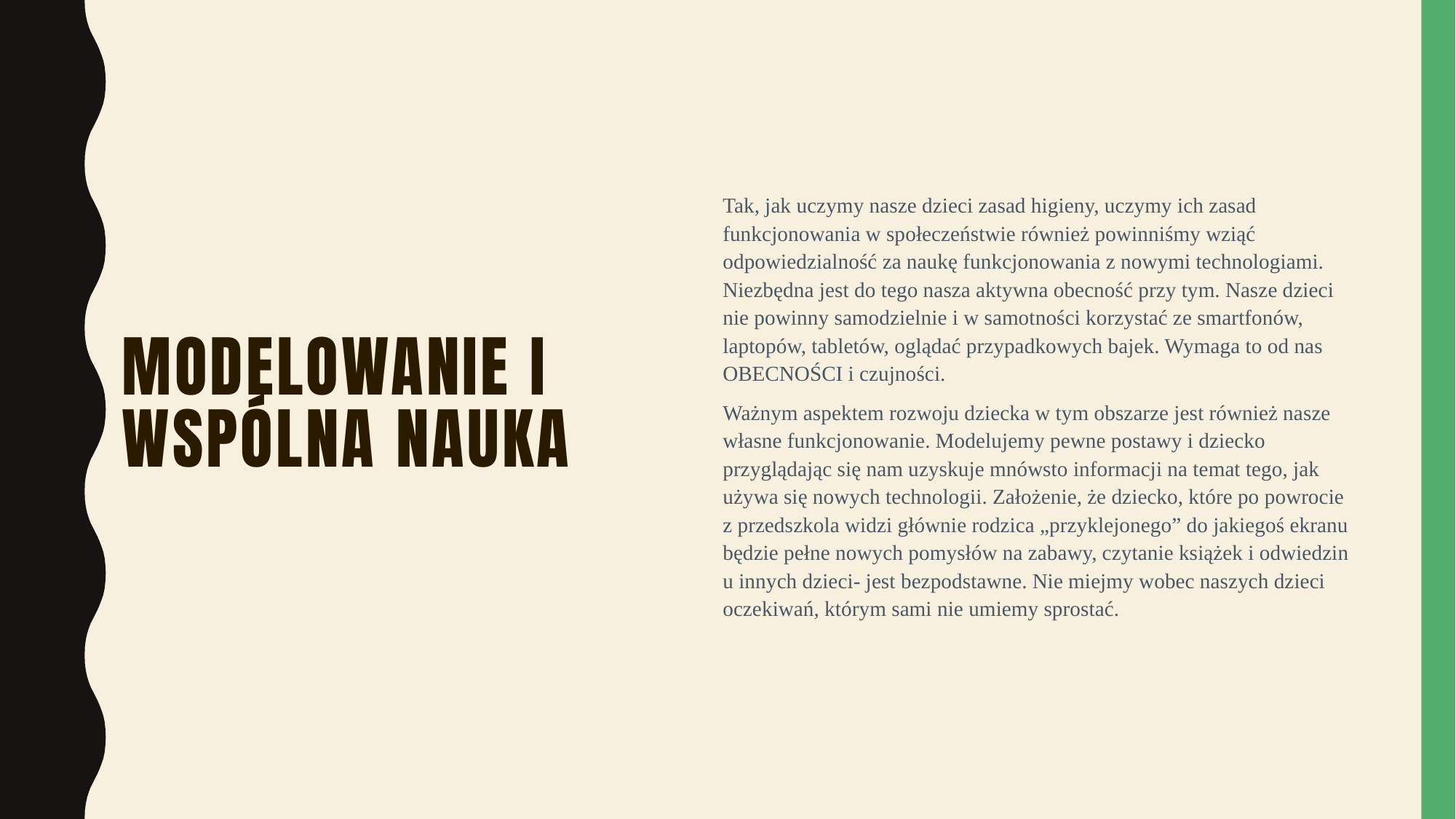

Tak, jak uczymy nasze dzieci zasad higieny, uczymy ich zasad funkcjonowania w społeczeństwie również powinniśmy wziąć odpowiedzialność za naukę funkcjonowania z nowymi technologiami. Niezbędna jest do tego nasza aktywna obecność przy tym. Nasze dzieci nie powinny samodzielnie i w samotności korzystać ze smartfonów, laptopów, tabletów, oglądać przypadkowych bajek. Wymaga to od nas OBECNOŚCI i czujności.
Ważnym aspektem rozwoju dziecka w tym obszarze jest również nasze własne funkcjonowanie. Modelujemy pewne postawy i dziecko przyglądając się nam uzyskuje mnówsto informacji na temat tego, jak używa się nowych technologii. Założenie, że dziecko, które po powrocie z przedszkola widzi głównie rodzica „przyklejonego” do jakiegoś ekranu będzie pełne nowych pomysłów na zabawy, czytanie książek i odwiedzin u innych dzieci- jest bezpodstawne. Nie miejmy wobec naszych dzieci oczekiwań, którym sami nie umiemy sprostać.
# Modelowanie i wspólna nauka